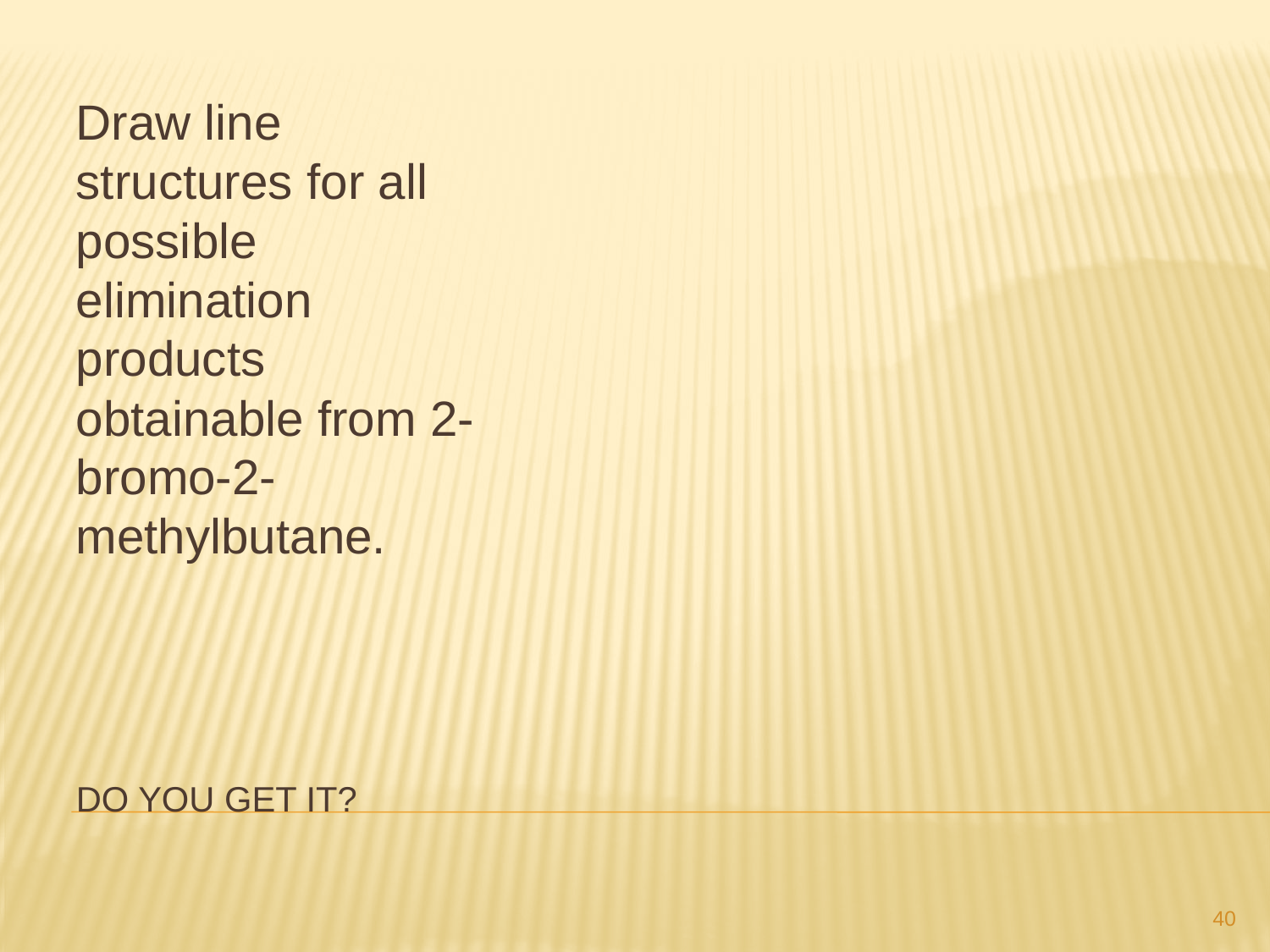

Draw line structures for all possible elimination products obtainable from 2-bromo-2-methylbutane.

# Do you get it?
40